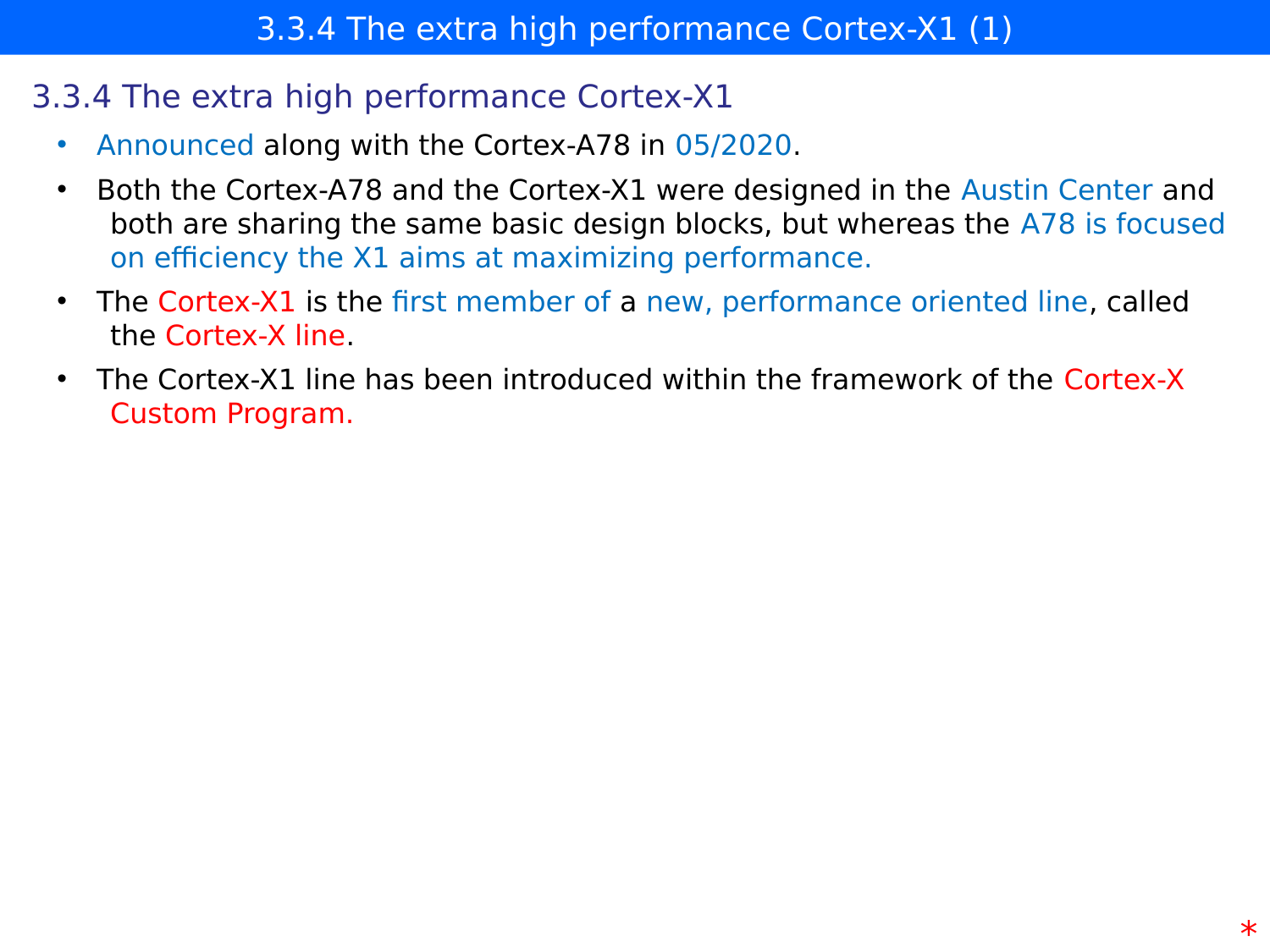

# 3.3.4 The extra high performance Cortex-X1 (1)
3.3.4 The extra high performance Cortex-X1
Announced along with the Cortex-A78 in 05/2020.
Both the Cortex-A78 and the Cortex-X1 were designed in the Austin Center and
      both are sharing the same basic design blocks, but whereas the A78 is focused
      on efficiency the X1 aims at maximizing performance.
The Cortex-X1 is the first member of a new, performance oriented line, called
      the Cortex-X line.
The Cortex-X1 line has been introduced within the framework of the Cortex-X
      Custom Program.
*